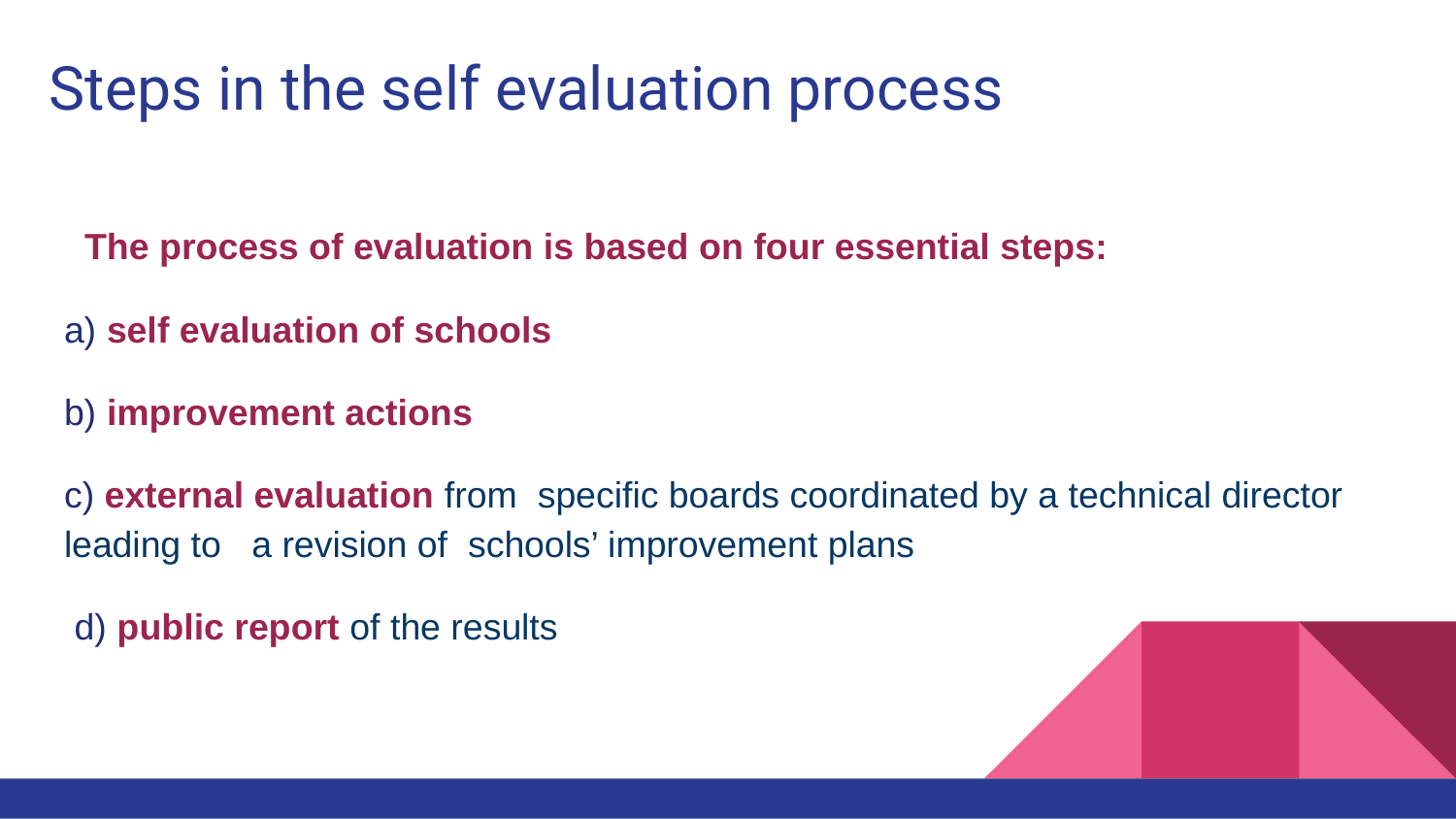

# Steps in the self evaluation process
  The process of evaluation is based on four essential steps:
a) self evaluation of schools
b) improvement actions
c) external evaluation from  specific boards coordinated by a technical director leading to   a revision of  schools’ improvement plans
 d) public report of the results